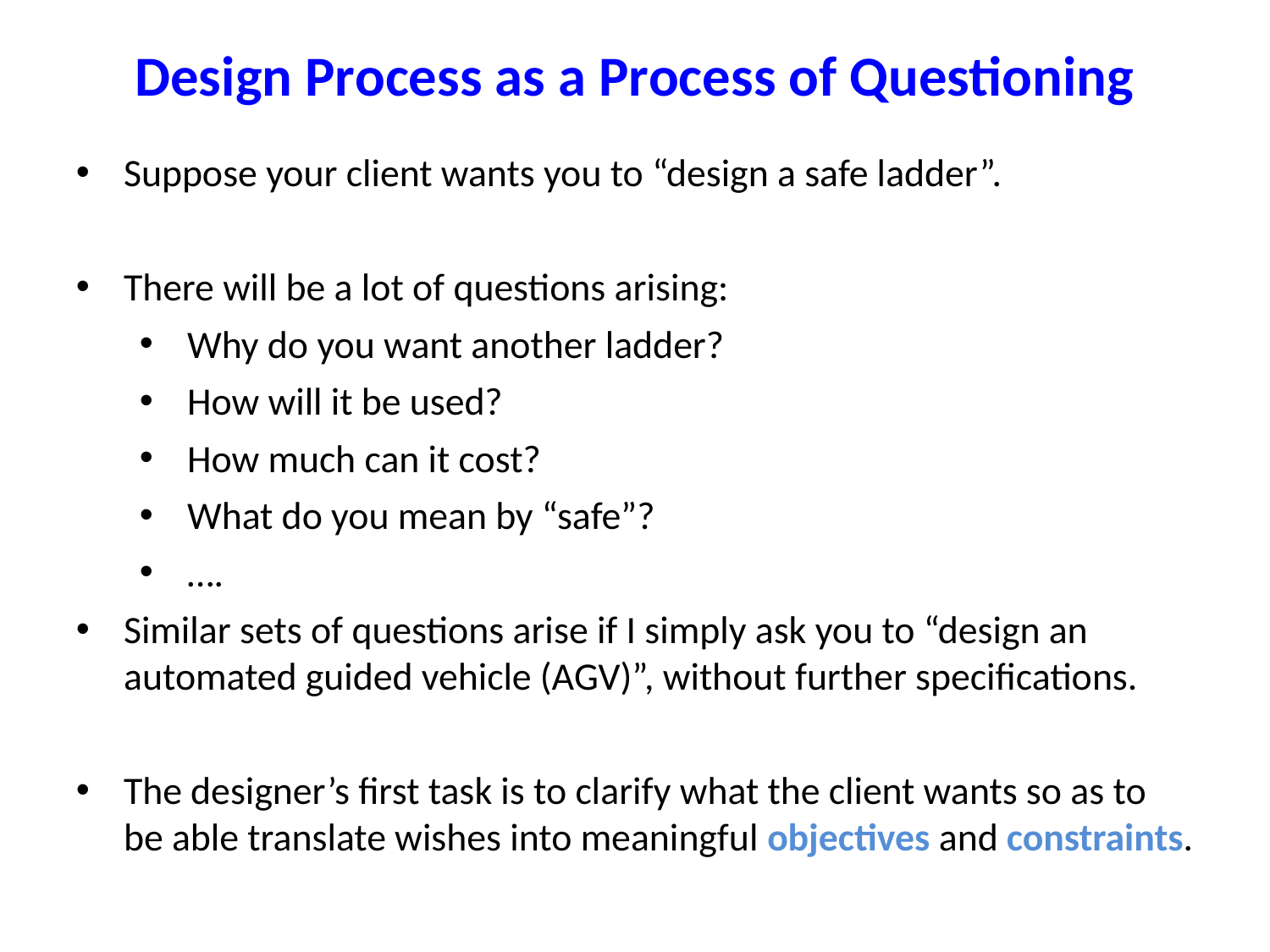

Design Process as a Process of Questioning
Suppose your client wants you to “design a safe ladder”.

There will be a lot of questions arising:
Why do you want another ladder?
How will it be used?
How much can it cost?
What do you mean by “safe”?
….
Similar sets of questions arise if I simply ask you to “design an automated guided vehicle (AGV)”, without further specifications.

The designer’s first task is to clarify what the client wants so as to be able translate wishes into meaningful objectives and constraints.